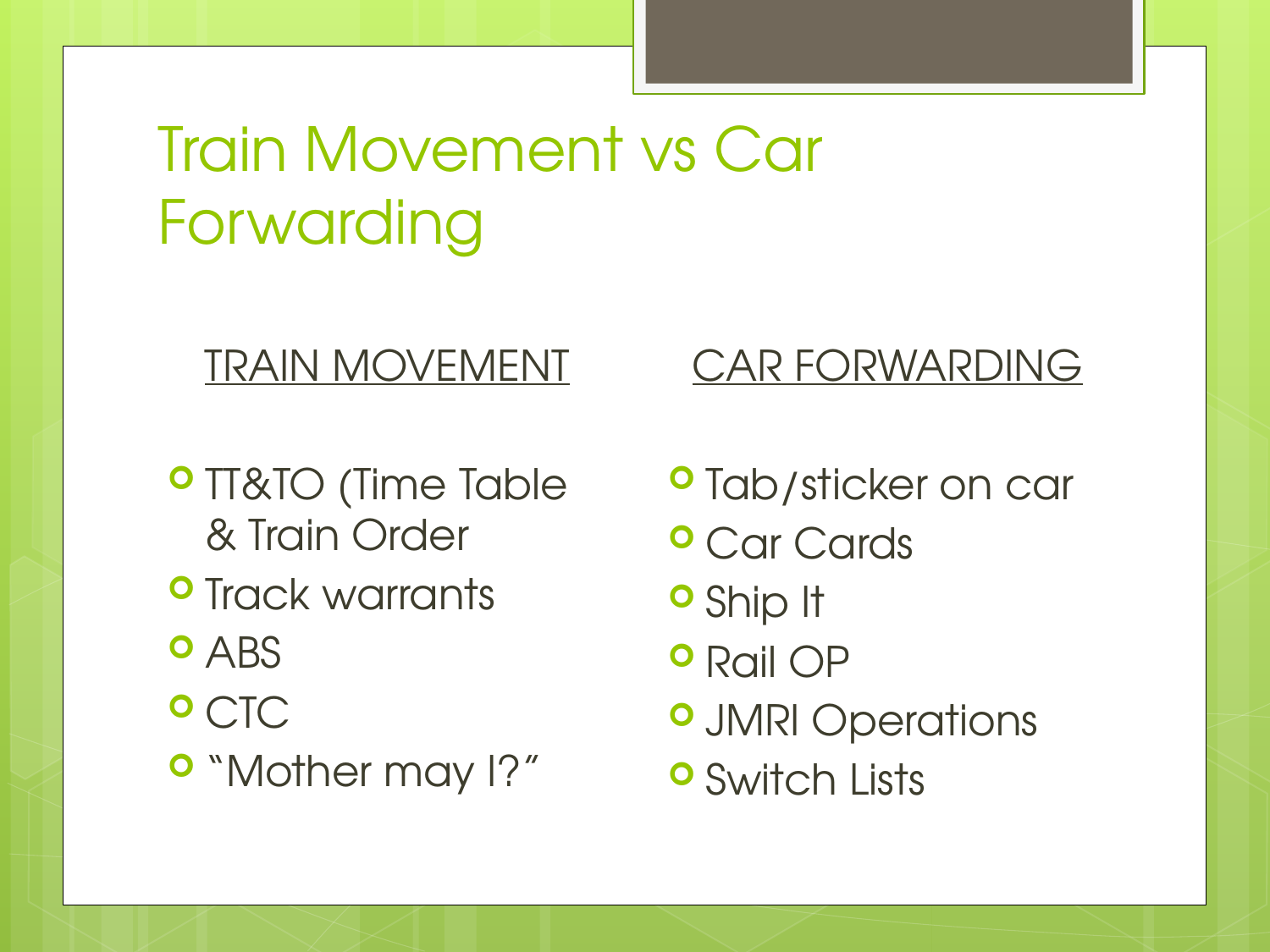

# Train Movement vs Car Forwarding

CAR FORWARDING

Tab/sticker on car
Car Cards
Ship It
Rail OP
JMRI Operations
Switch Lists

TRAIN MOVEMENT

TT&TO (Time Table & Train Order
Track warrants
ABS
CTC
“Mother may I?”